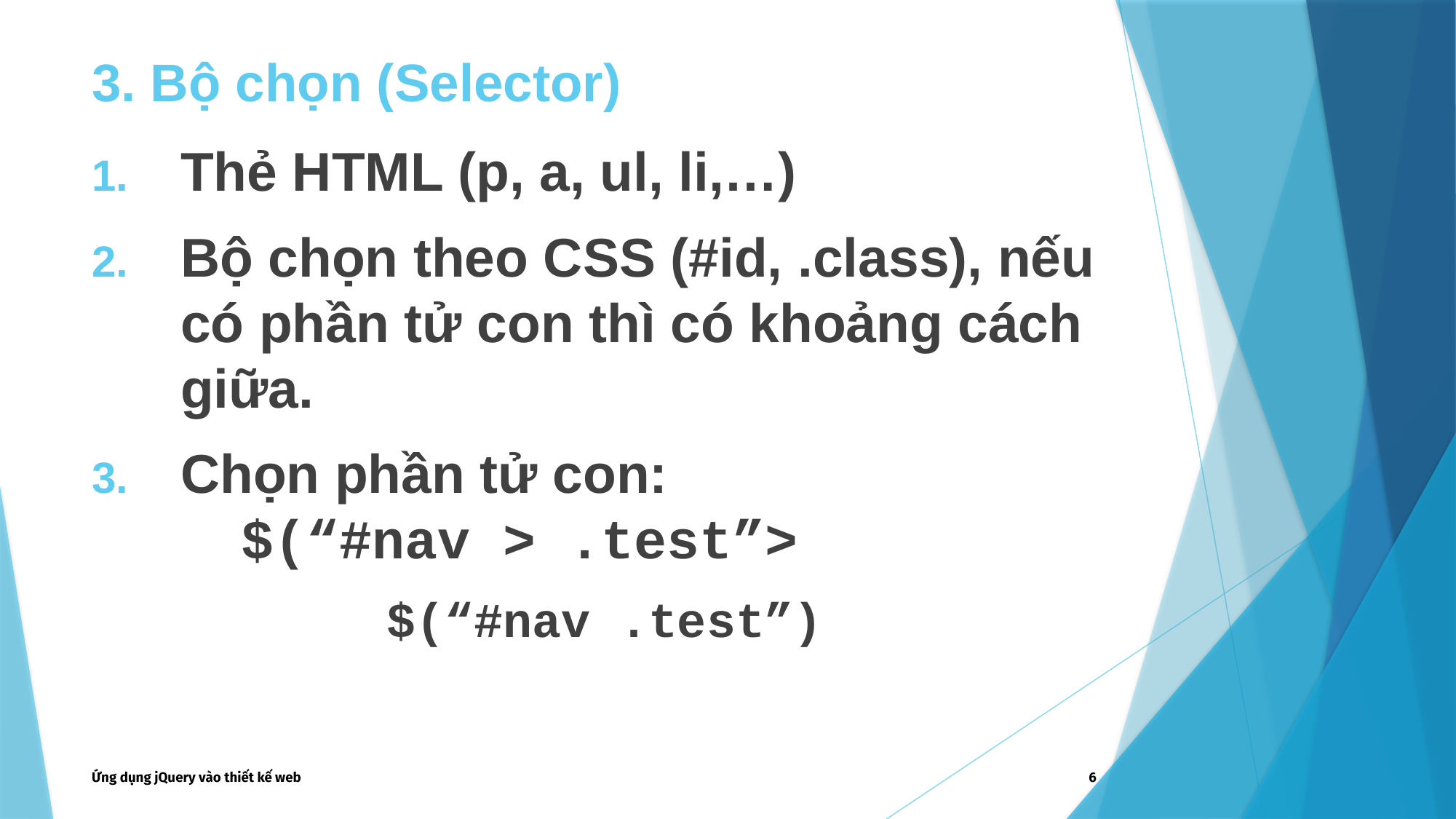

# 3. Bộ chọn (Selector)
Thẻ HTML (p, a, ul, li,…)
Bộ chọn theo CSS (#id, .class), nếu có phần tử con thì có khoảng cách giữa.
Chọn phần tử con:
    $(“#nav > .test”>
		 $(“#nav .test”)

Ứng dụng jQuery vào thiết kế web
6